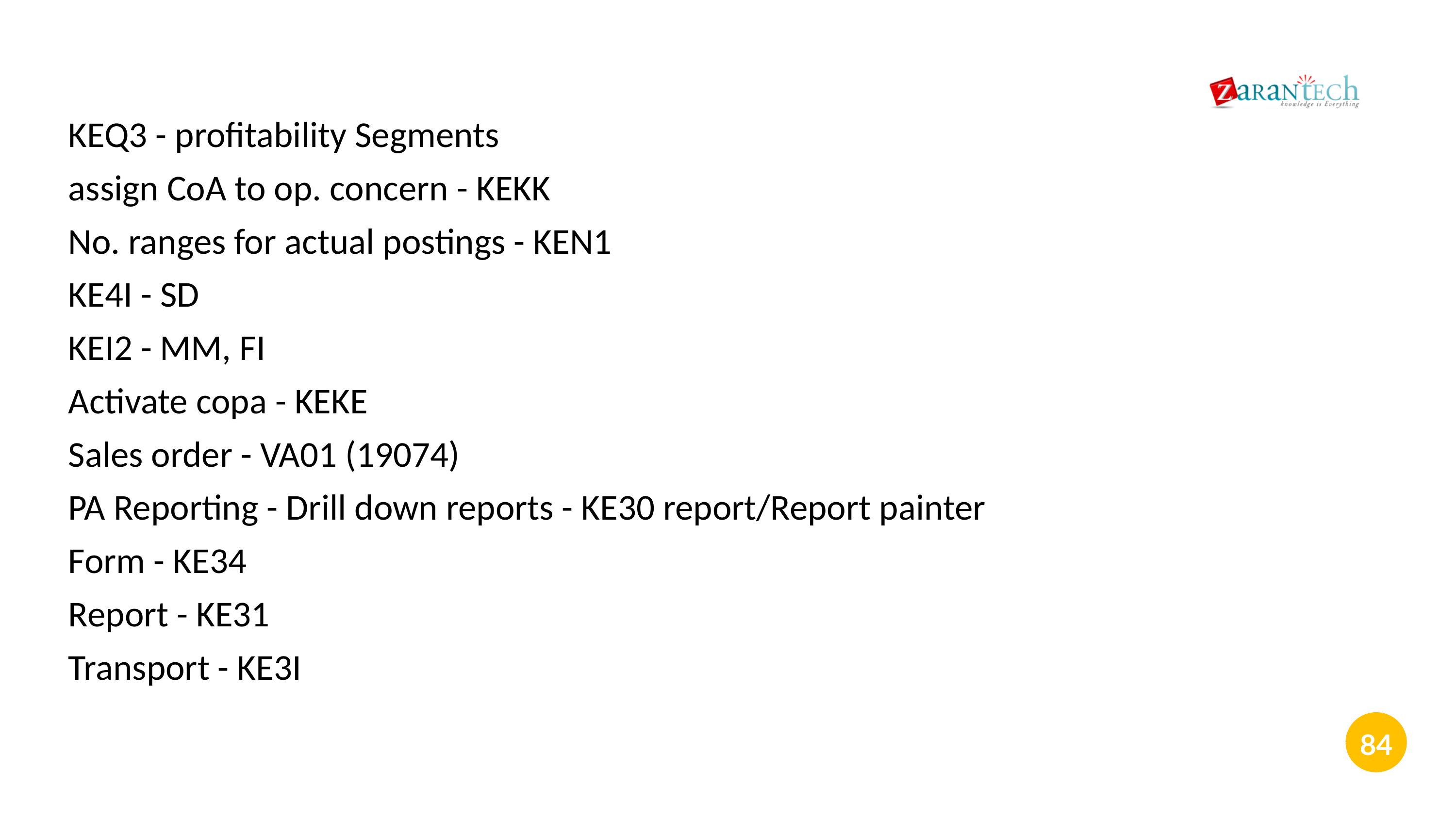

KEQ3 - profitability Segments
assign CoA to op. concern - KEKK
No. ranges for actual postings - KEN1
KE4I - SD
KEI2 - MM, FI
Activate copa - KEKE
Sales order - VA01 (19074)
PA Reporting - Drill down reports - KE30 report/Report painter
Form - KE34
Report - KE31
Transport - KE3I
84